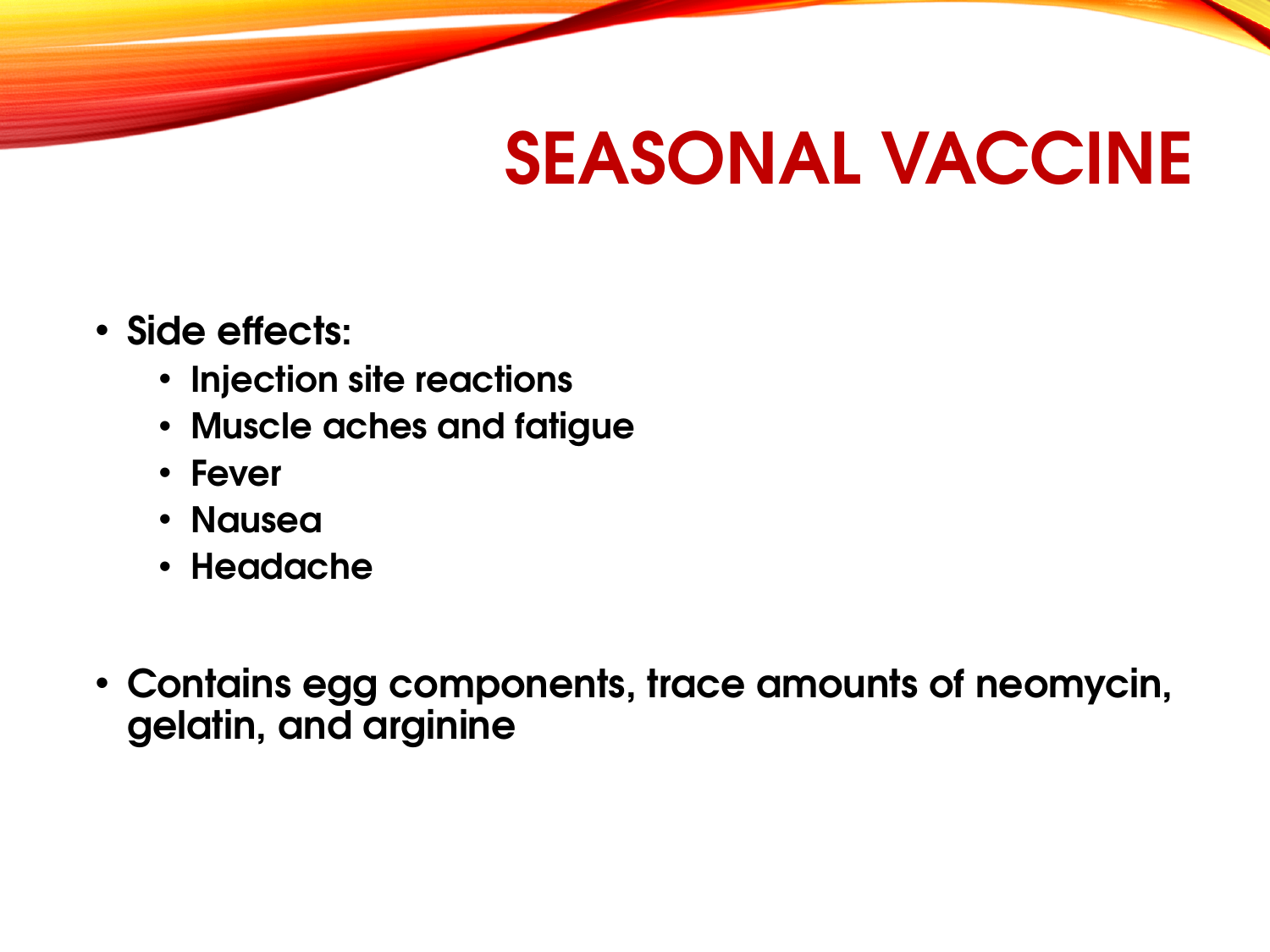

# Seasonal Vaccine
Side effects:
Injection site reactions
Muscle aches and fatigue
Fever
Nausea
Headache

Contains egg components, trace amounts of neomycin, gelatin, and arginine